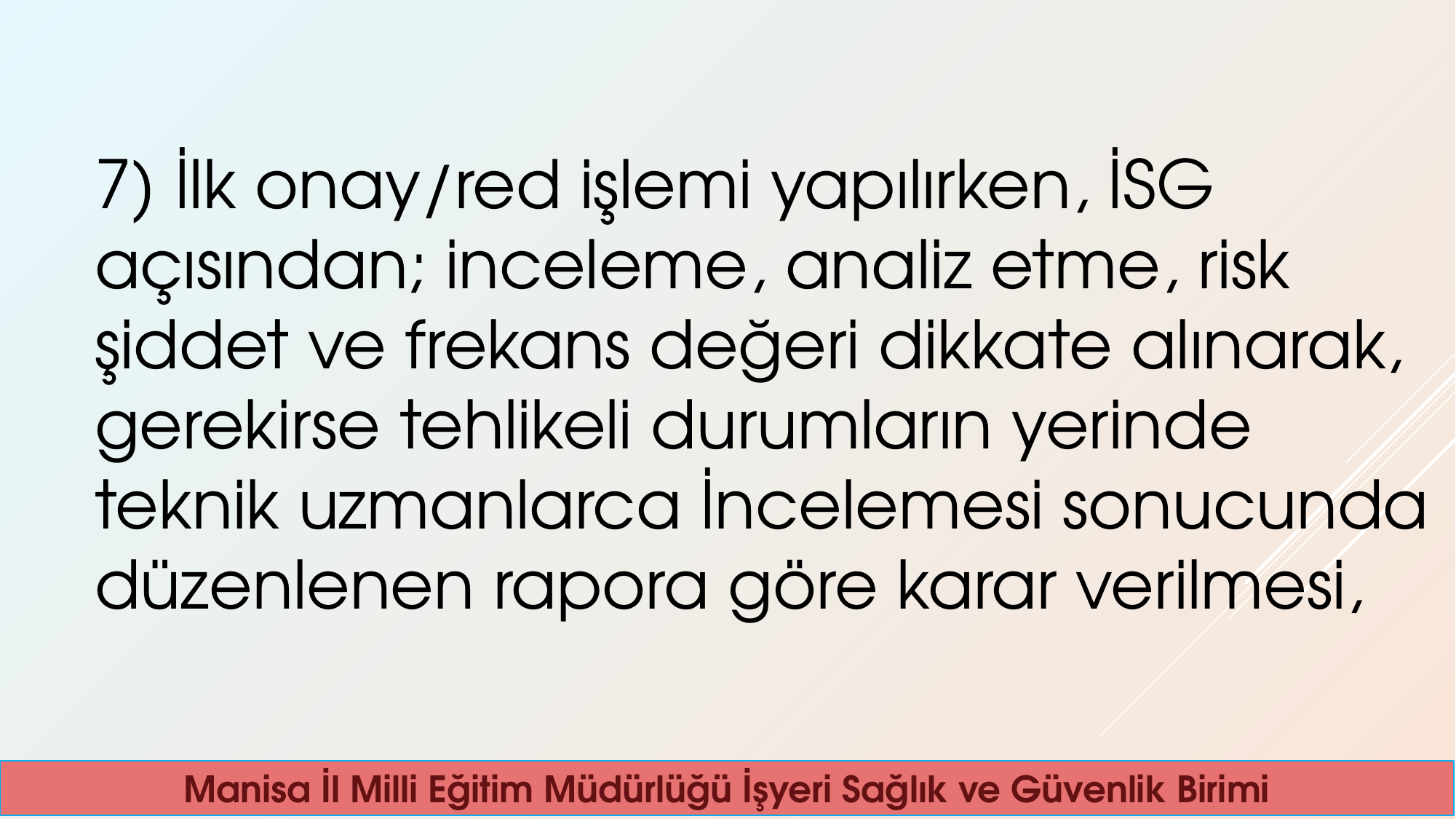

7) İlk onay/red işlemi yapılırken, İSG açısından; inceleme, analiz etme, risk şiddet ve frekans değeri dikkate alınarak, gerekirse tehlikeli durumların yerinde teknik uzmanlarca İncelemesi sonucunda düzenlenen rapora göre karar verilmesi,
Manisa İl Milli Eğitim Müdürlüğü İşyeri Sağlık ve Güvenlik Birimi